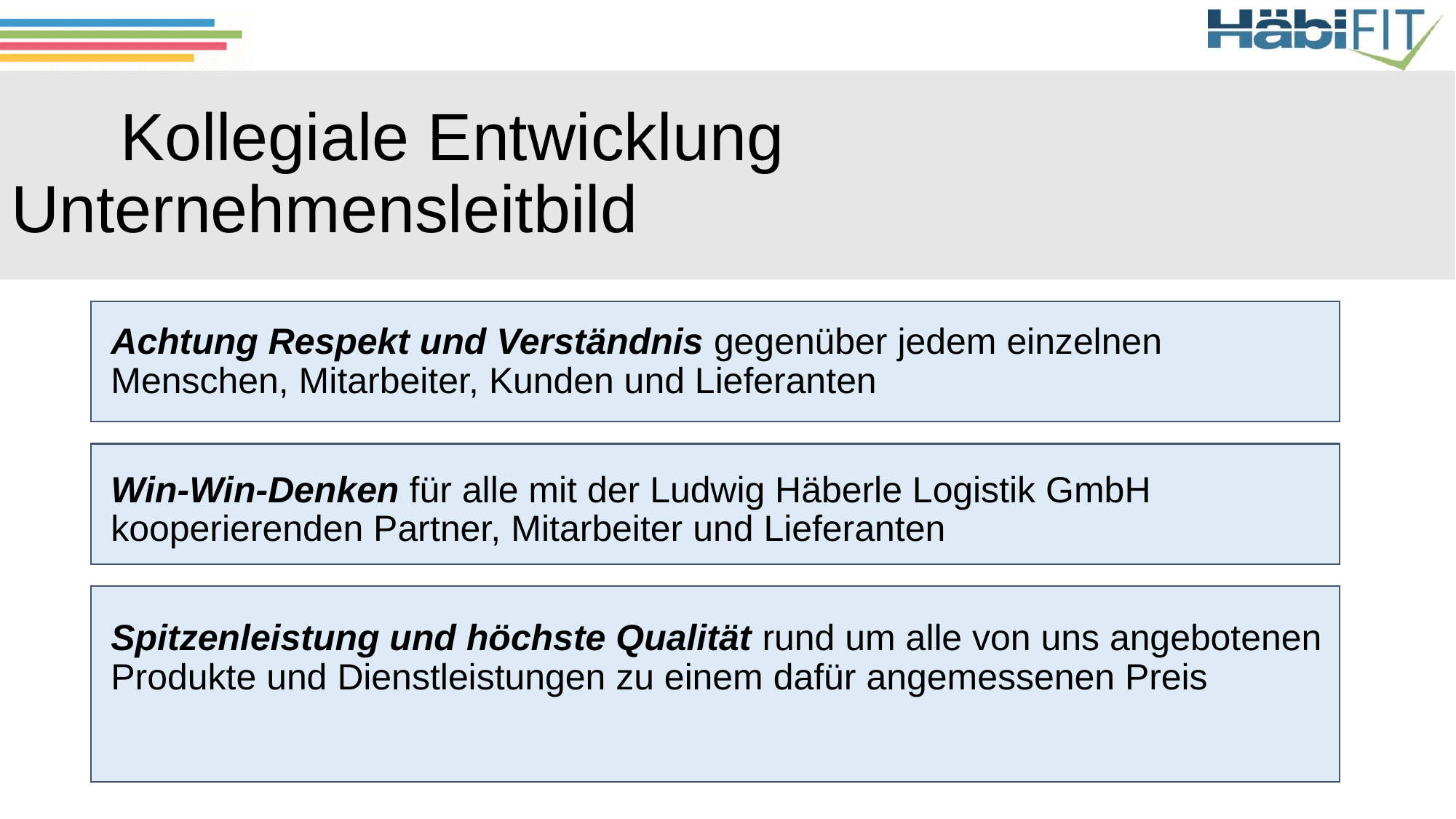

# Kollegiale Entwicklung 	Unternehmensleitbild

Achtung Respekt und Verständnis gegenüber jedem einzelnen Menschen, Mitarbeiter, Kunden und Lieferanten

Win-Win-Denken für alle mit der Ludwig Häberle Logistik GmbH kooperierenden Partner, Mitarbeiter und Lieferanten

Spitzenleistung und höchste Qualität rund um alle von uns angebotenen Produkte und Dienstleistungen zu einem dafür angemessenen Preis